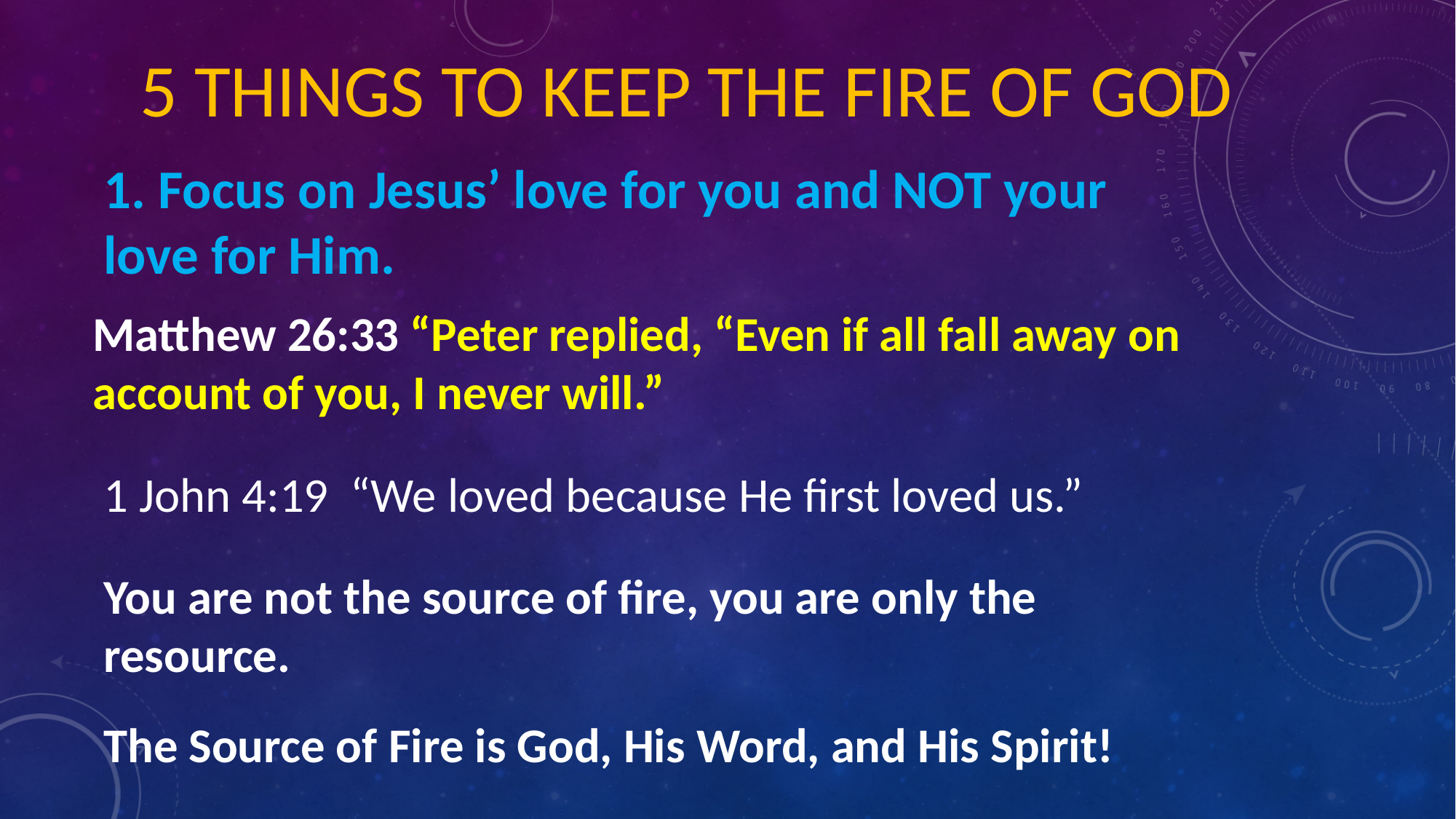

# 5 things to Keep the fire of God
1. Focus on Jesus’ love for you and NOT your love for Him.
Matthew 26:33 “Peter replied, “Even if all fall away on account of you, I never will.”
1 John 4:19  “We loved because He first loved us.”
You are not the source of fire, you are only the resource.
The Source of Fire is God, His Word, and His Spirit!